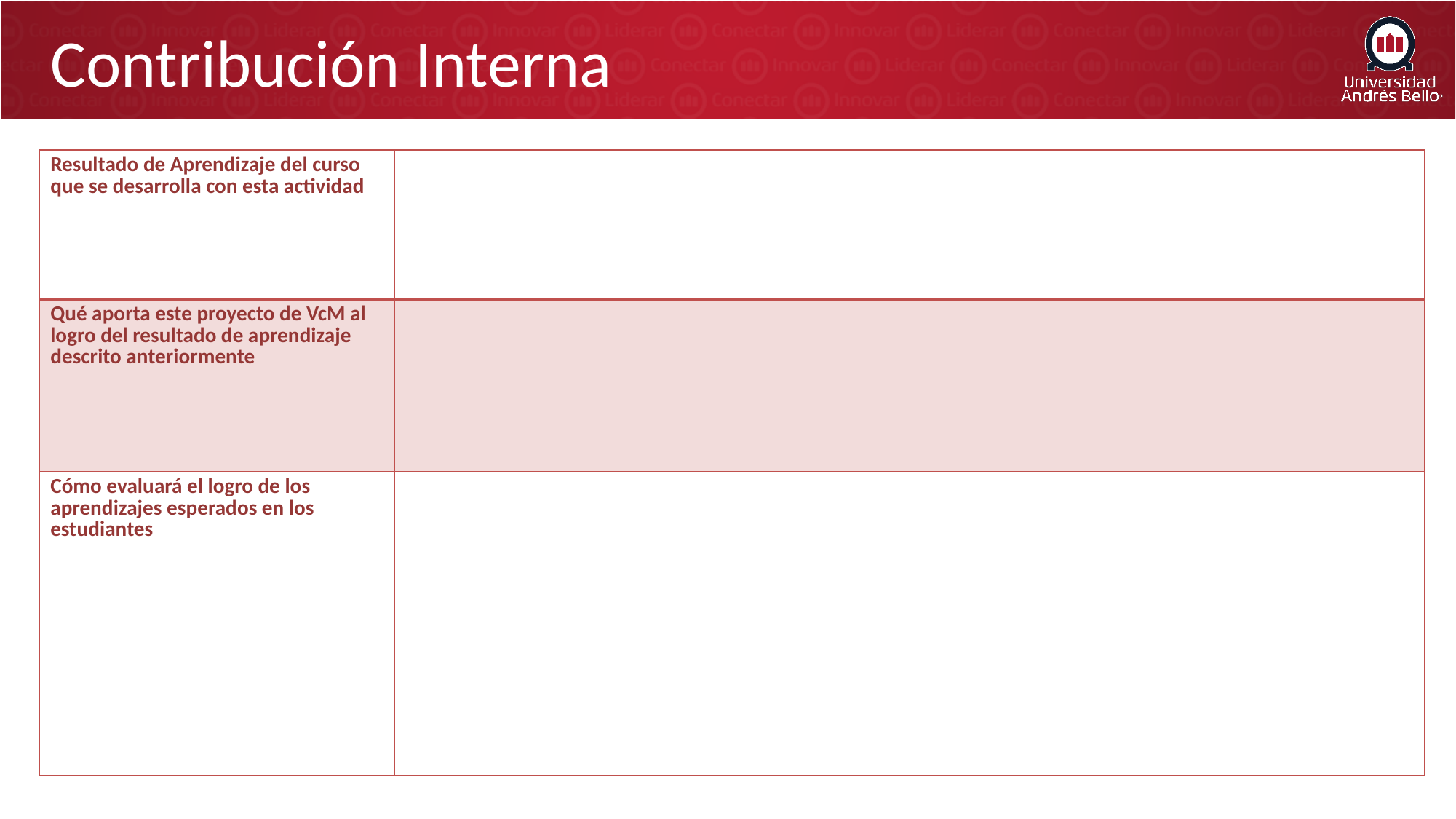

# Contribución Interna
| Resultado de Aprendizaje del curso que se desarrolla con esta actividad |  |
| --- | --- |
| Qué aporta este proyecto de VcM al logro del resultado de aprendizaje descrito anteriormente |  |
| Cómo evaluará el logro de los aprendizajes esperados en los estudiantes |  |